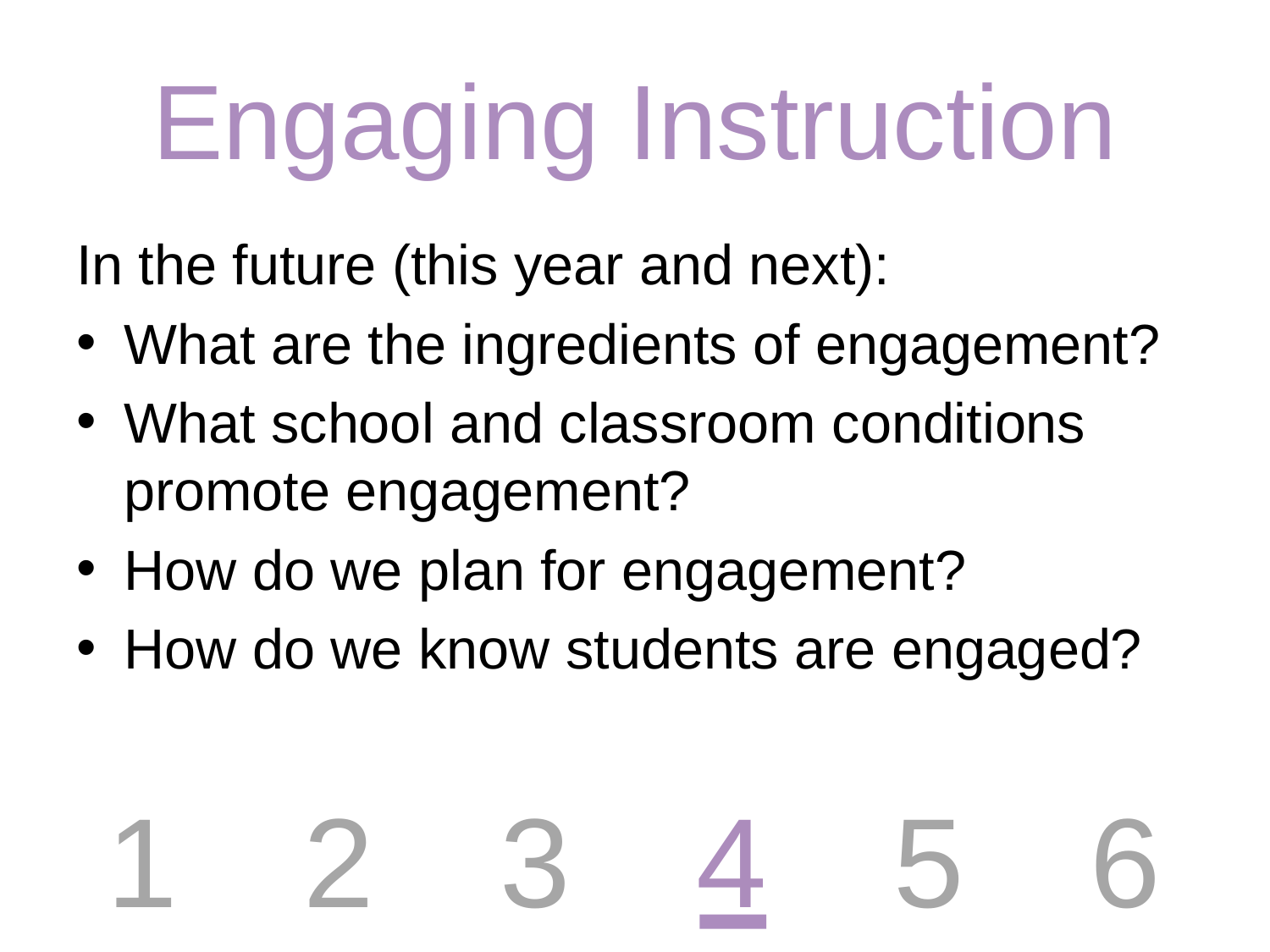

# Engaging Instruction
In the future (this year and next):
What are the ingredients of engagement?
What school and classroom conditions promote engagement?
How do we plan for engagement?
How do we know students are engaged?

1
2
3
4
5
6